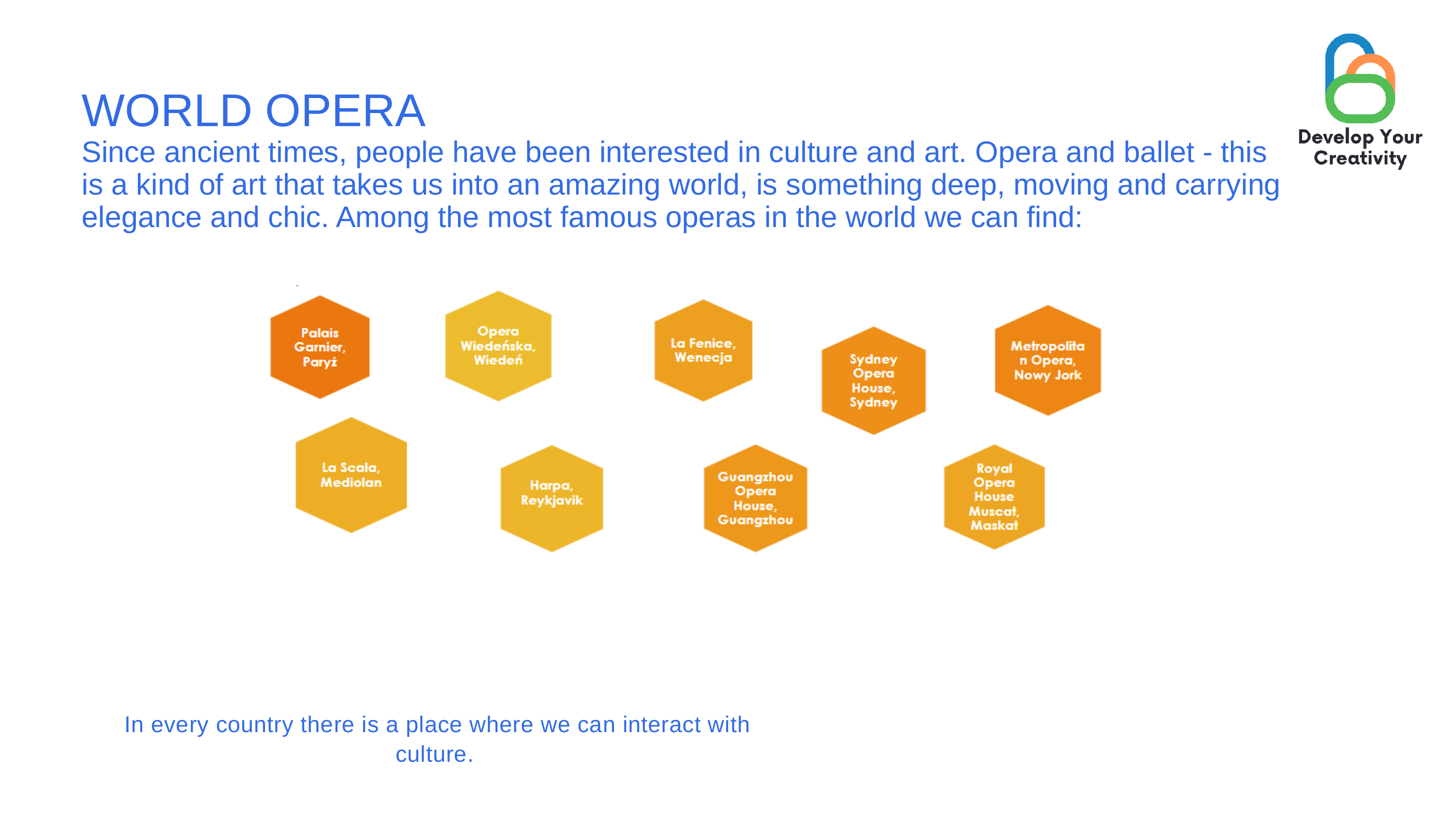

WORLD OPERA
Since ancient times, people have been interested in culture and art. Opera and ballet - this is a kind of art that takes us into an amazing world, is something deep, moving and carrying elegance and chic. Among the most famous operas in the world we can find:

In every country there is a place where we can interact with culture.